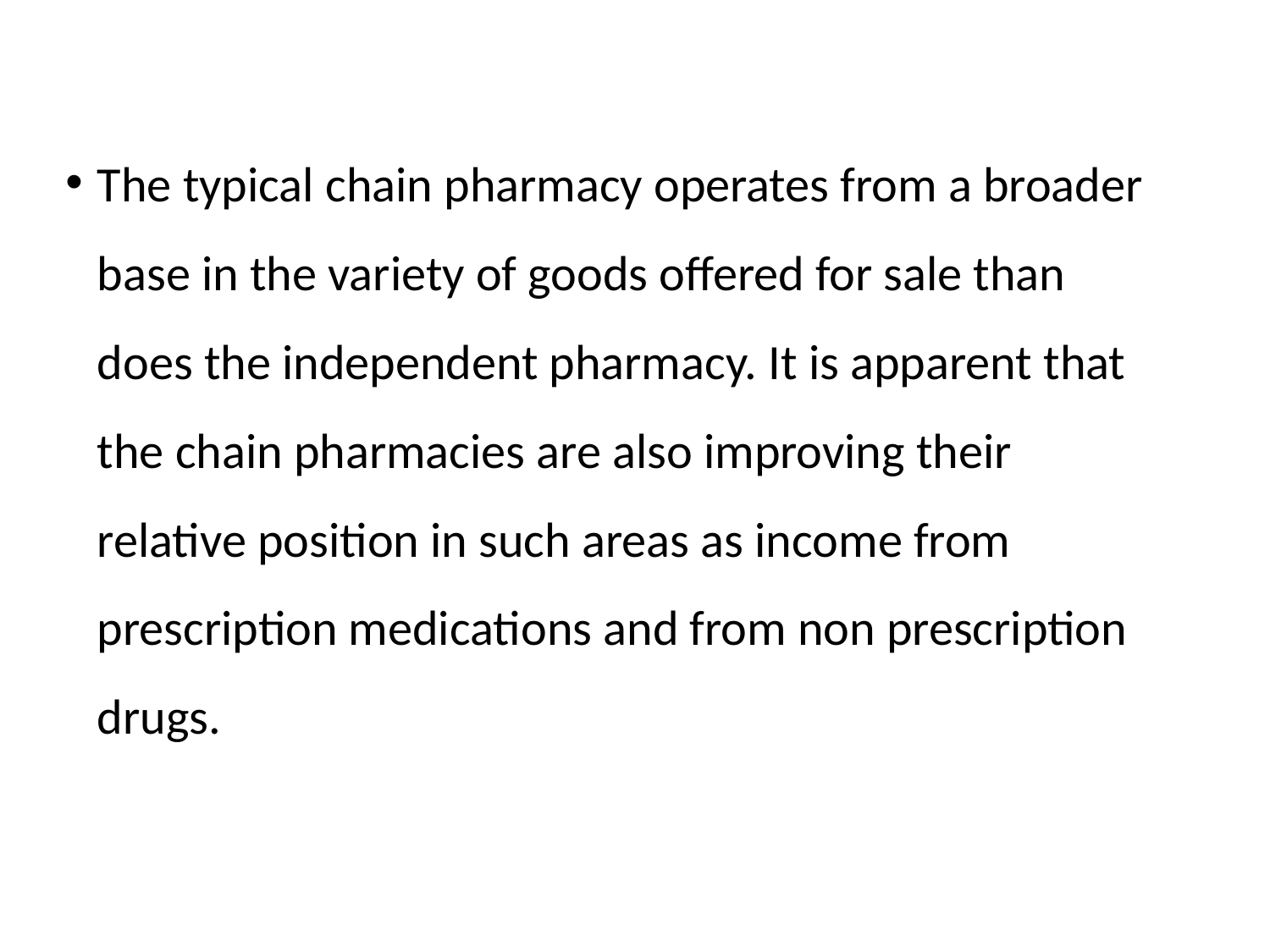

The typical chain pharmacy operates from a broader base in the variety of goods offered for sale than does the independent pharmacy. It is apparent that the chain pharmacies are also improving their relative position in such areas as income from prescription medications and from non prescription drugs.